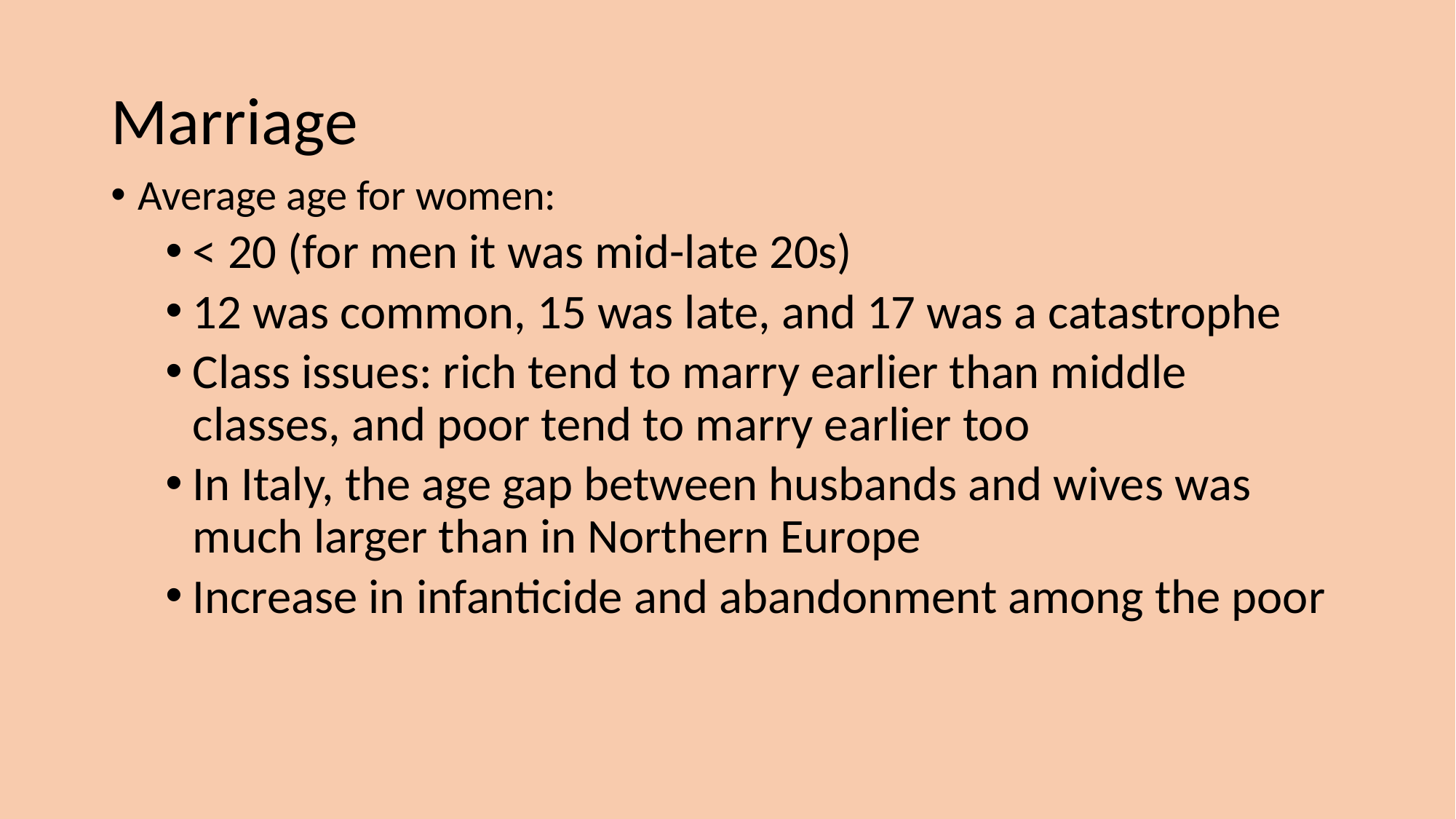

# Marriage
Average age for women:
< 20 (for men it was mid-late 20s)
12 was common, 15 was late, and 17 was a catastrophe
Class issues: rich tend to marry earlier than middle classes, and poor tend to marry earlier too
In Italy, the age gap between husbands and wives was much larger than in Northern Europe
Increase in infanticide and abandonment among the poor